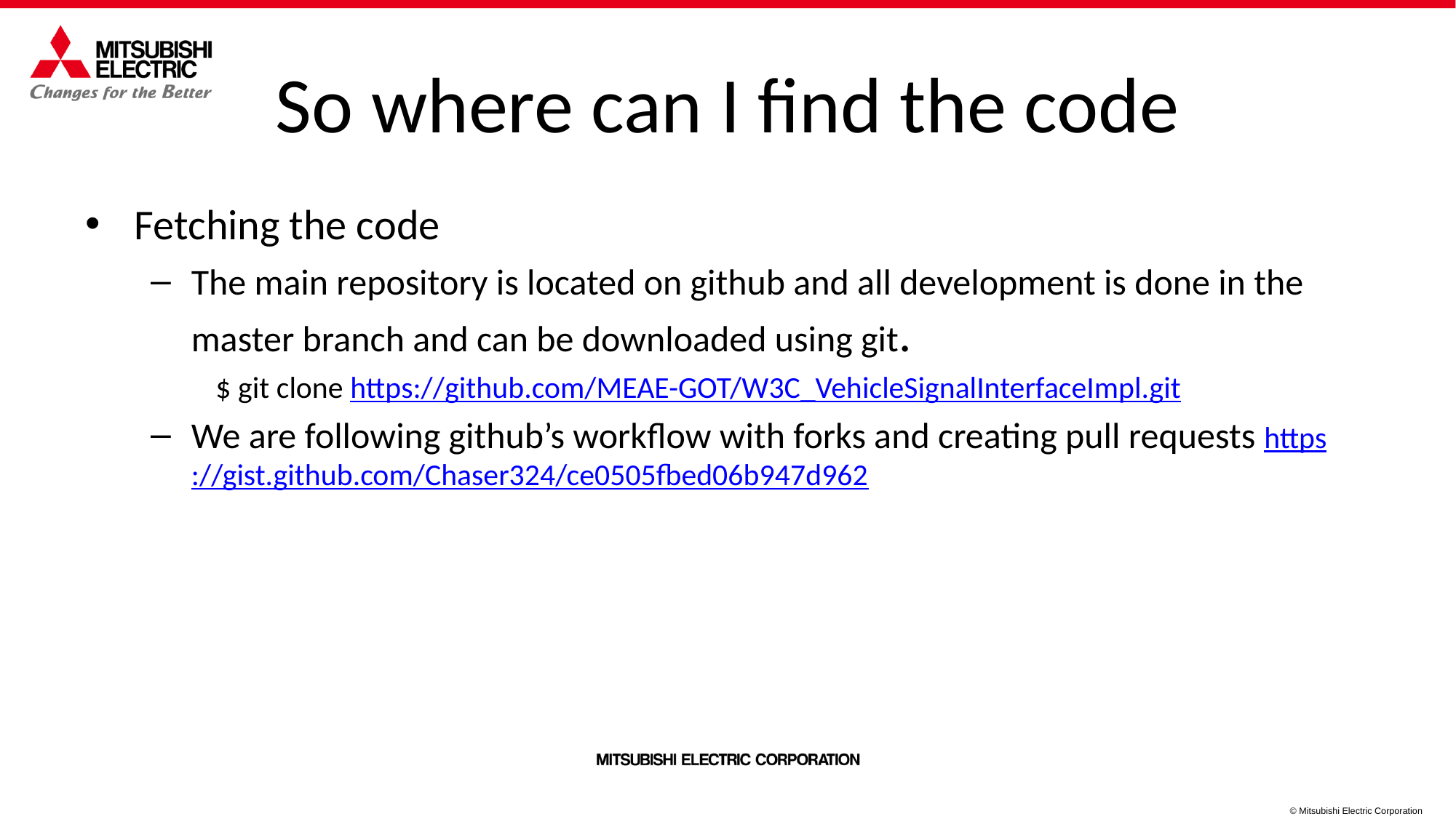

# So where can I find the code
Fetching the code
The main repository is located on github and all development is done in the master branch and can be downloaded using git.
$ git clone https://github.com/MEAE-GOT/W3C_VehicleSignalInterfaceImpl.git
We are following github’s workflow with forks and creating pull requests https://gist.github.com/Chaser324/ce0505fbed06b947d962